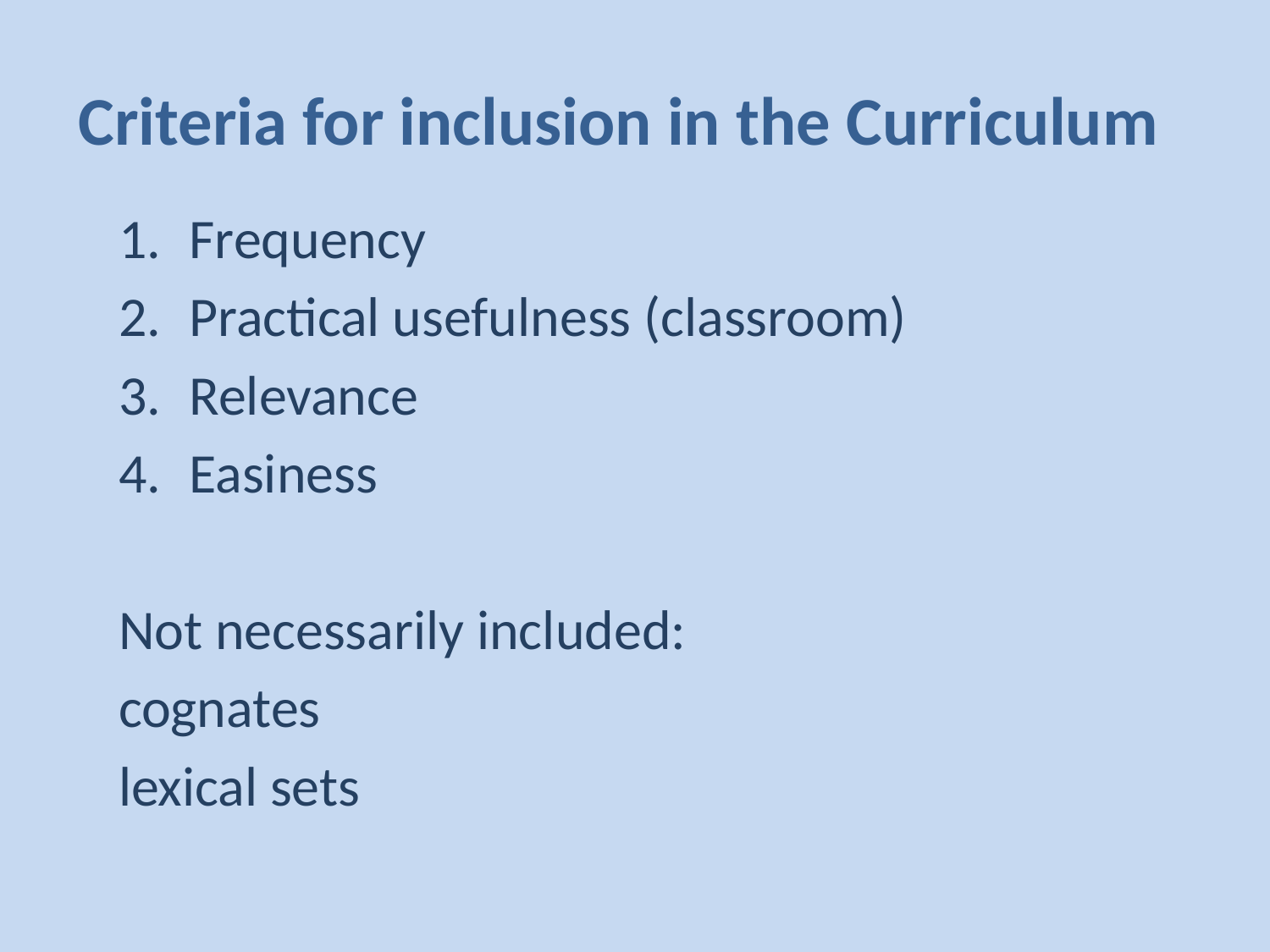

# Criteria for inclusion in the Curriculum
Frequency
Practical usefulness (classroom)
Relevance
Easiness

Not necessarily included:
cognates
lexical sets